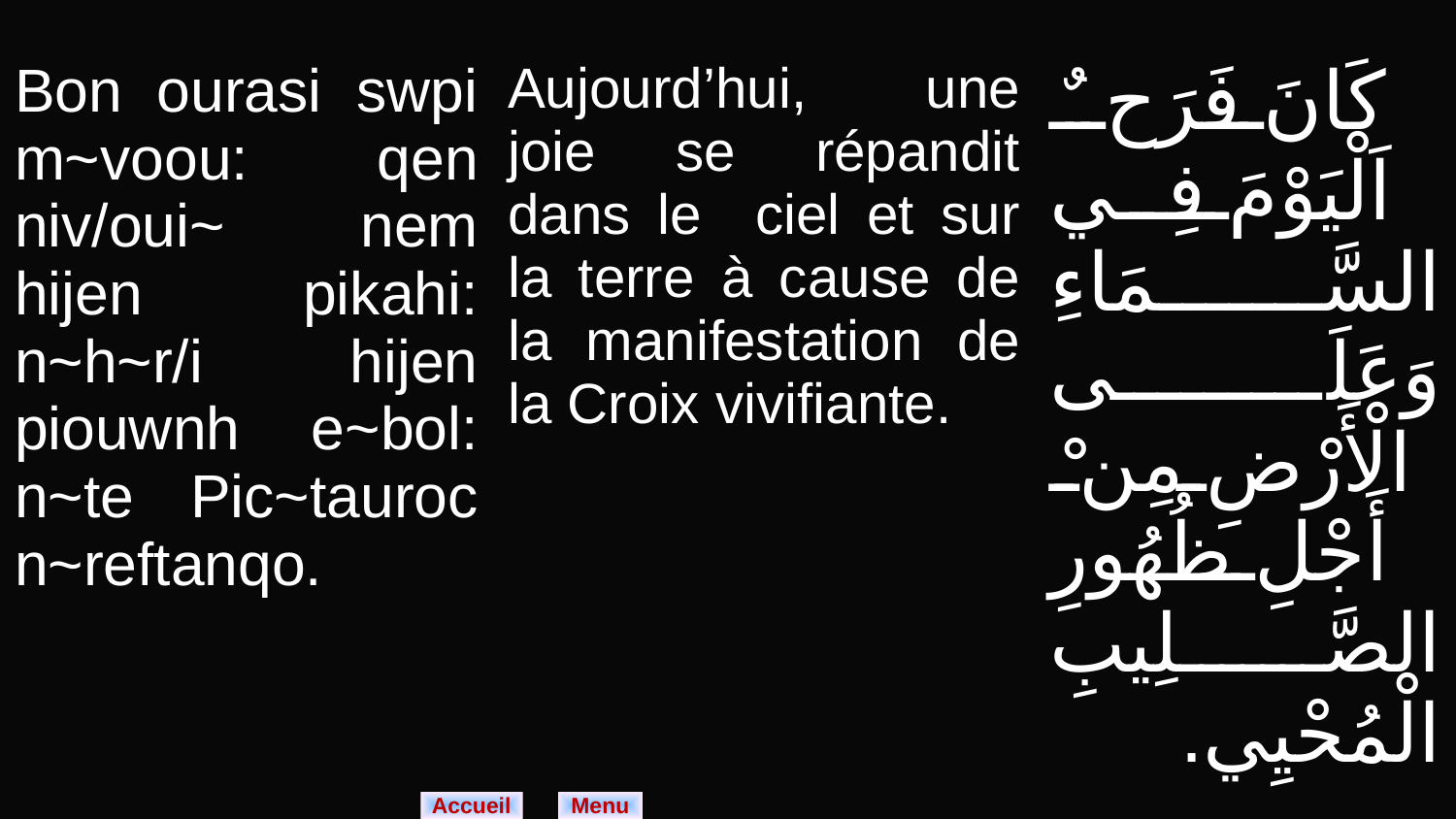

| Bon ourasi swpi m~voou: qen niv/oui~ nem hijen pikahi: n~h~r/i hijen piouwnh e~bol: n~te Pic~tauroc n~reftanqo. | Aujourd’hui, une joie se répandit dans le ciel et sur la terre à cause de la manifestation de la Croix vivifiante. | كَانَ فَرَحٌ اَلْيَوْمَ فِي السَّمَاءِ وَعَلَى الْأَرْضِ مِنْ أَجْلِ ظُهُورِ الصَّلِيبِ الْمُحْيِي. |
| --- | --- | --- |
Menu